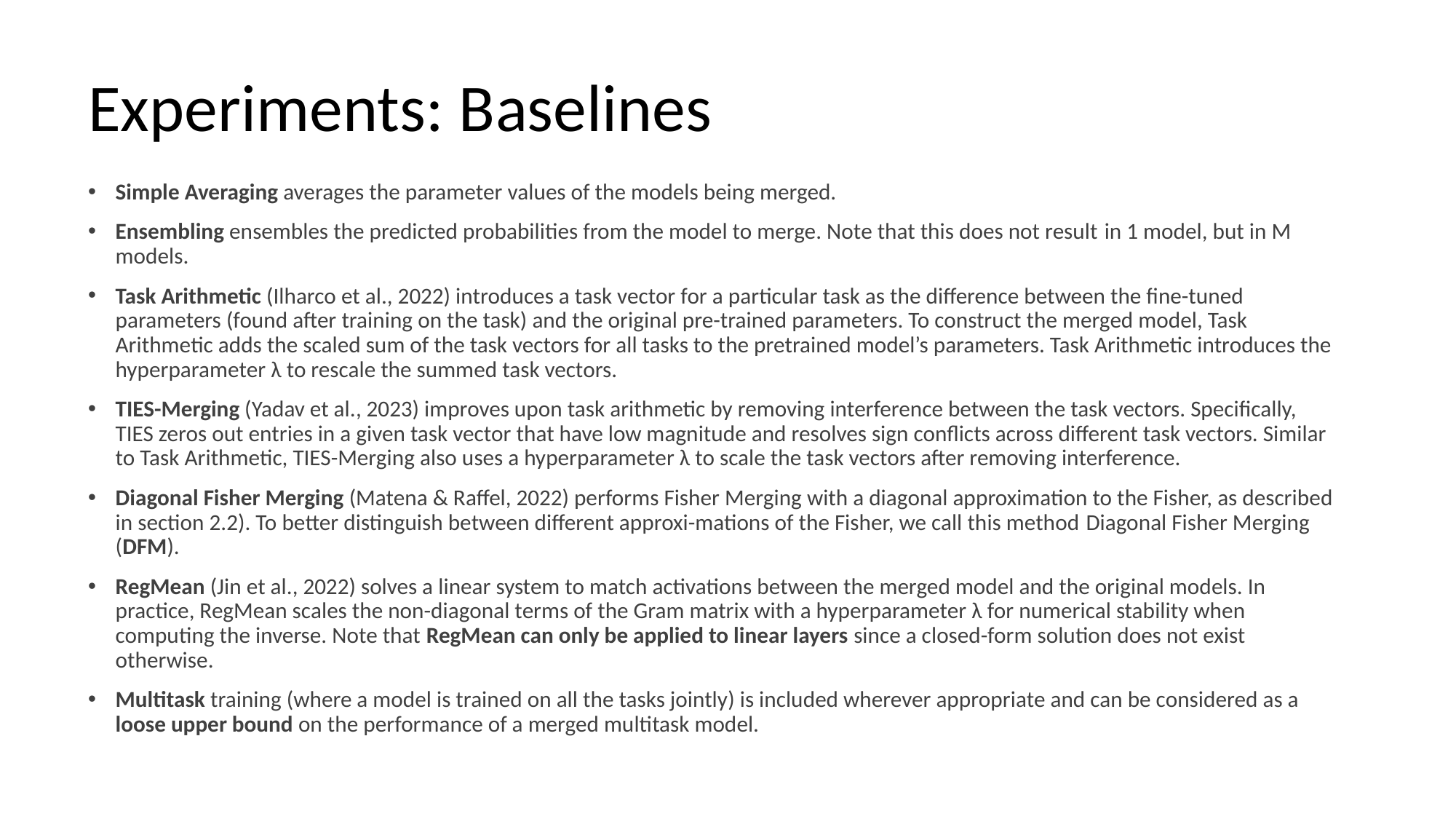

# Experiments: Baselines
Simple Averaging averages the parameter values of the models being merged.
Ensembling ensembles the predicted probabilities from the model to merge. Note that this does not result in 1 model, but in M models.
Task Arithmetic (Ilharco et al., 2022) introduces a task vector for a particular task as the difference between the fine-tuned parameters (found after training on the task) and the original pre-trained parameters. To construct the merged model, Task Arithmetic adds the scaled sum of the task vectors for all tasks to the pretrained model’s parameters. Task Arithmetic introduces the hyperparameter λ to rescale the summed task vectors.
TIES-Merging (Yadav et al., 2023) improves upon task arithmetic by removing interference between the task vectors. Specifically, TIES zeros out entries in a given task vector that have low magnitude and resolves sign conflicts across different task vectors. Similar to Task Arithmetic, TIES-Merging also uses a hyperparameter λ to scale the task vectors after removing interference.
Diagonal Fisher Merging (Matena & Raffel, 2022) performs Fisher Merging with a diagonal approximation to the Fisher, as described in section 2.2). To better distinguish between different approxi-mations of the Fisher, we call this method Diagonal Fisher Merging (DFM).
RegMean (Jin et al., 2022) solves a linear system to match activations between the merged model and the original models. In practice, RegMean scales the non-diagonal terms of the Gram matrix with a hyperparameter λ for numerical stability when computing the inverse. Note that RegMean can only be applied to linear layers since a closed-form solution does not exist otherwise.
Multitask training (where a model is trained on all the tasks jointly) is included wherever appropriate and can be considered as a loose upper bound on the performance of a merged multitask model.